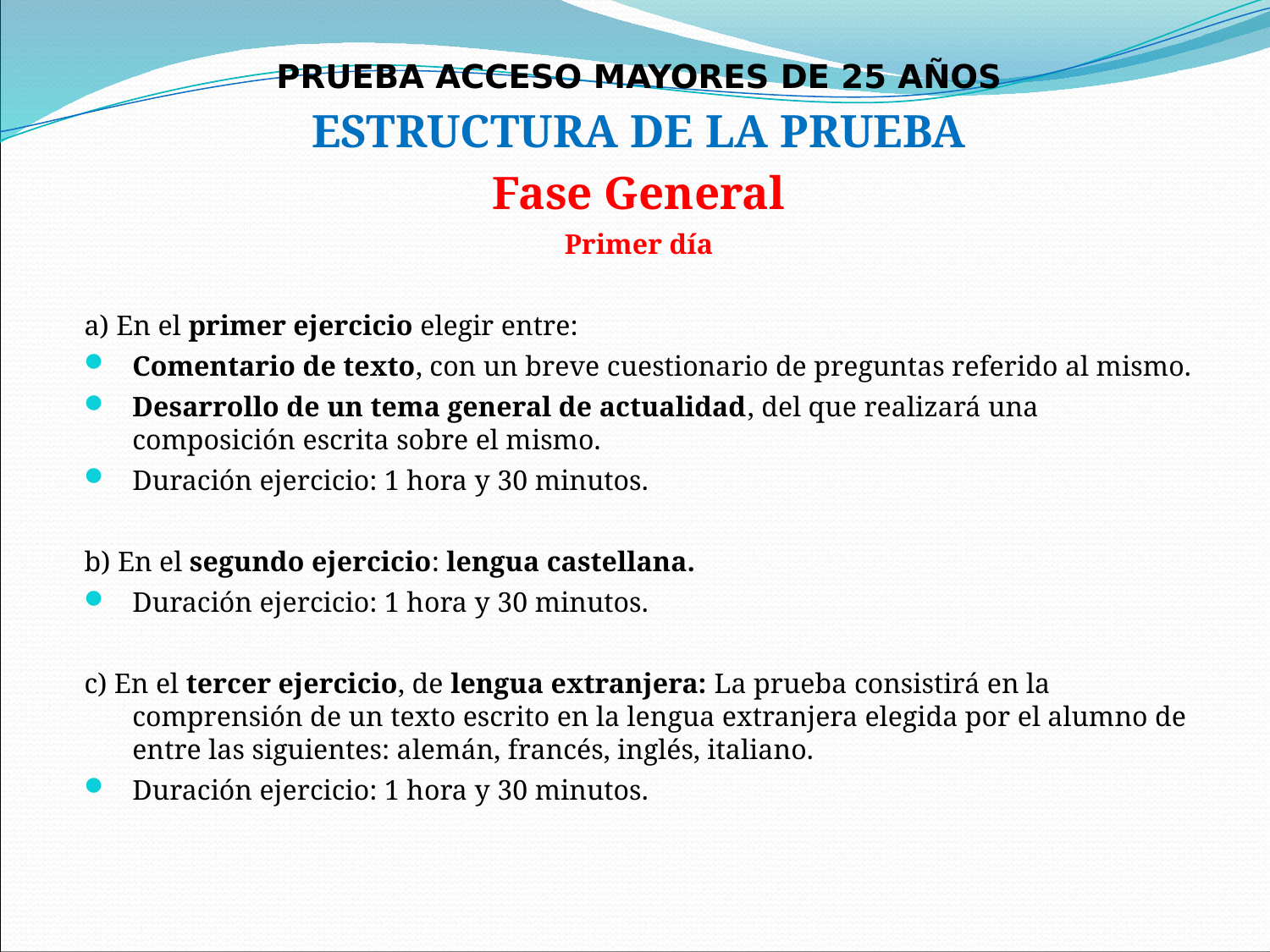

PRUEBA ACCESO MAYORES DE 25 AÑOS
ESTRUCTURA DE LA PRUEBA
Fase General
Primer día

a) En el primer ejercicio elegir entre:
Comentario de texto, con un breve cuestionario de preguntas referido al mismo.
Desarrollo de un tema general de actualidad, del que realizará una composición escrita sobre el mismo.
Duración ejercicio: 1 hora y 30 minutos.

b) En el segundo ejercicio: lengua castellana.
Duración ejercicio: 1 hora y 30 minutos.

c) En el tercer ejercicio, de lengua extranjera: La prueba consistirá en la comprensión de un texto escrito en la lengua extranjera elegida por el alumno de entre las siguientes: alemán, francés, inglés, italiano.
Duración ejercicio: 1 hora y 30 minutos.